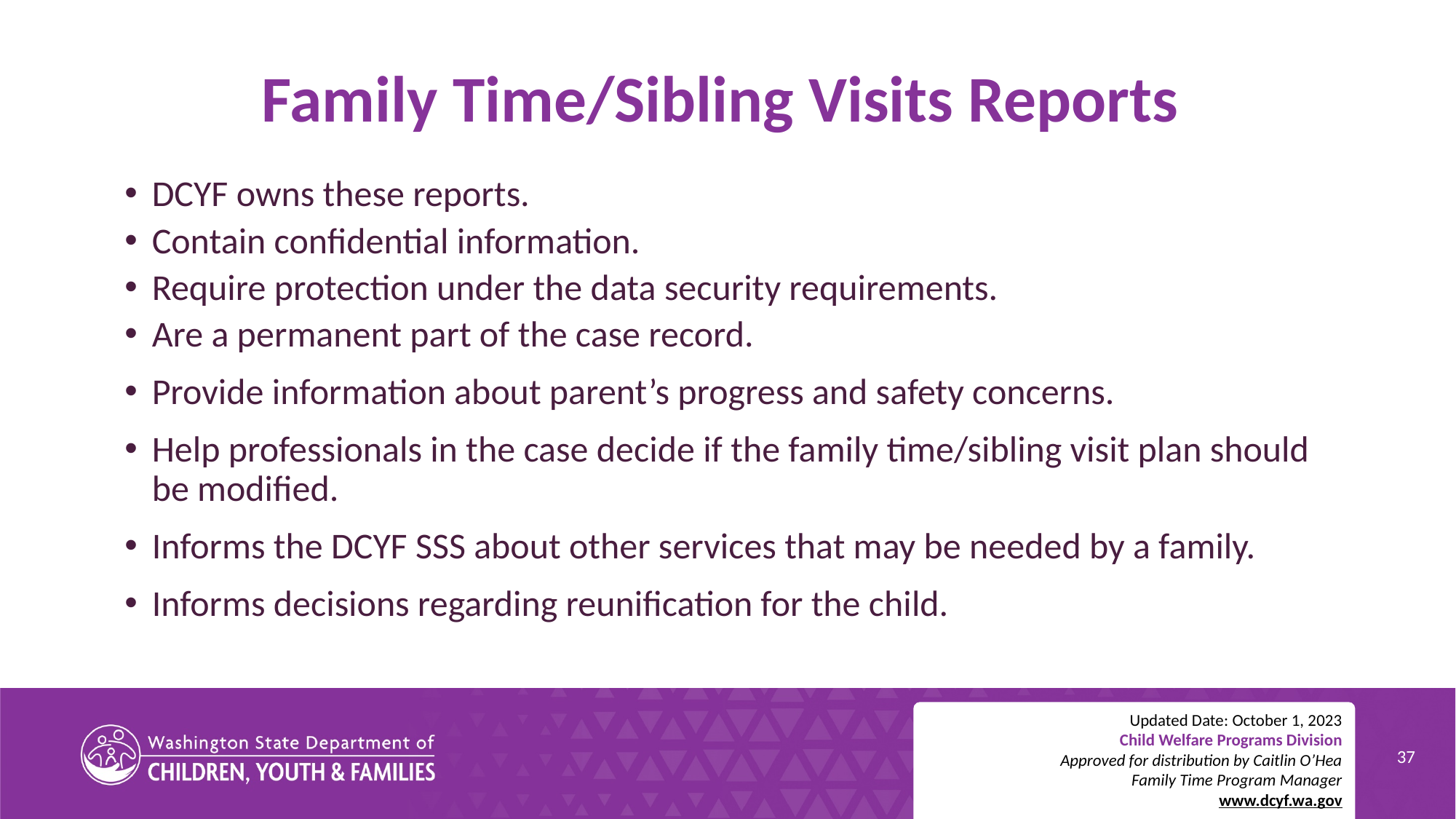

# Family Time/Sibling Visits Reports
DCYF owns these reports.
Contain confidential information.
Require protection under the data security requirements.
Are a permanent part of the case record.
Provide information about parent’s progress and safety concerns.
Help professionals in the case decide if the family time/sibling visit plan should be modified.
Informs the DCYF SSS about other services that may be needed by a family.
Informs decisions regarding reunification for the child.
Updated Date: October 1, 2023
Child Welfare Programs Division
Approved for distribution by Caitlin O’Hea
Family Time Program Manager
www.dcyf.wa.gov